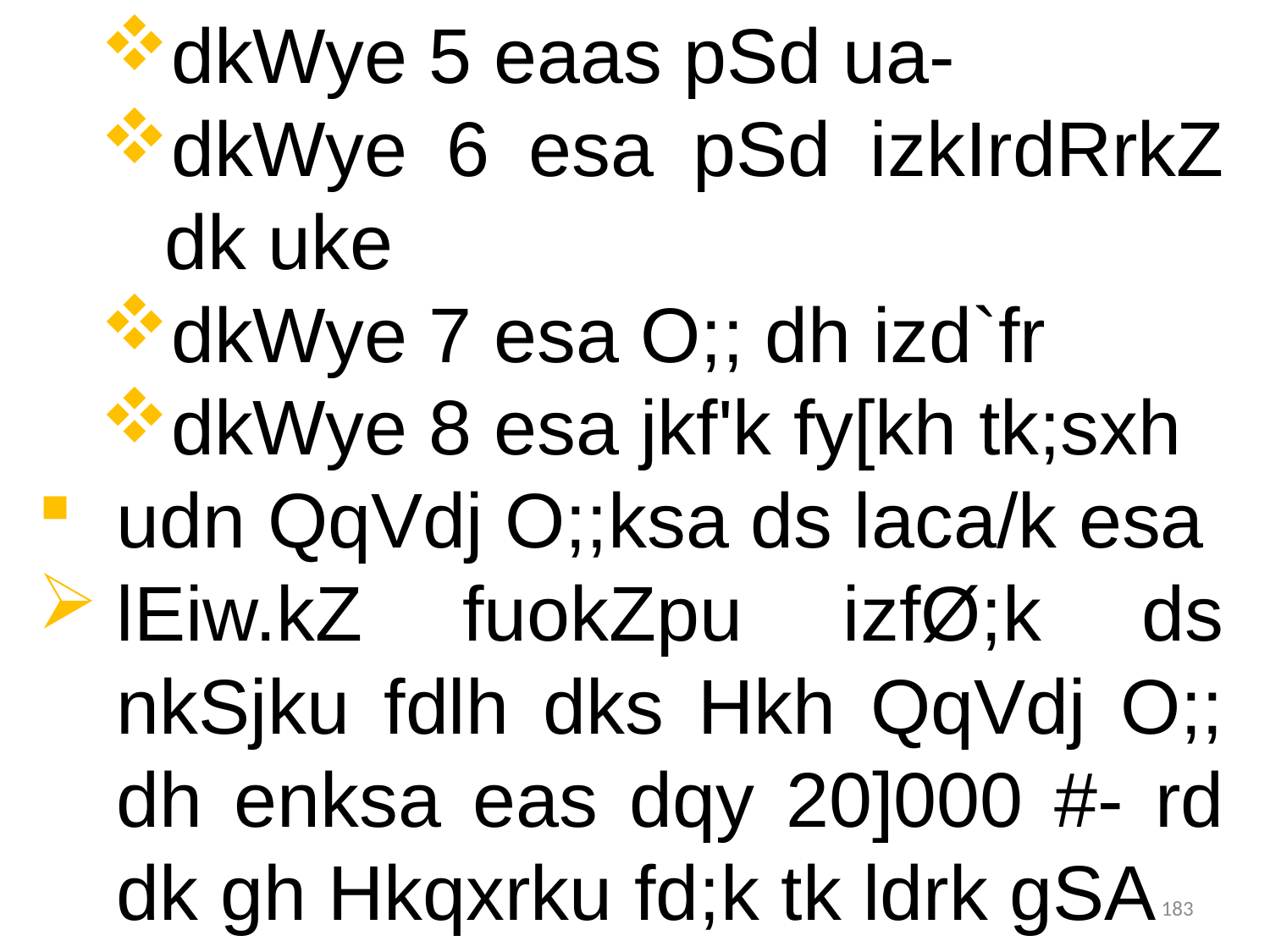

dkWye 5 eaas pSd ua-
dkWye 6 esa pSd izkIrdRrkZ dk uke
dkWye 7 esa O;; dh izd`fr
dkWye 8 esa jkf'k fy[kh tk;sxh
udn QqVdj O;;ksa ds laca/k esa
lEiw.kZ fuokZpu izfØ;k ds nkSjku fdlh dks Hkh QqVdj O;; dh enksa eas dqy 20]000 #- rd dk gh Hkqxrku fd;k tk ldrk gSA
183